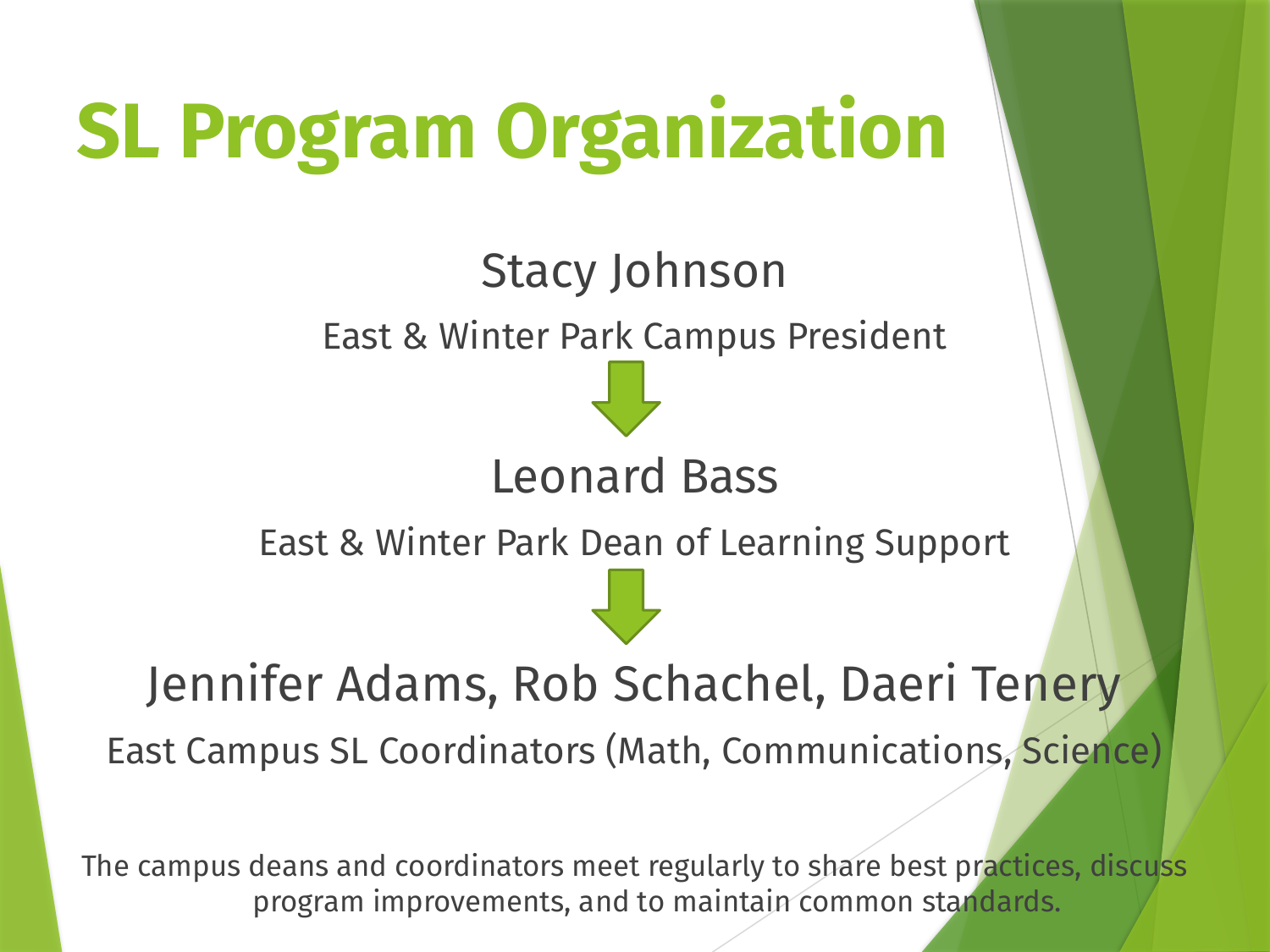

# SL Program Organization
Stacy Johnson
East & Winter Park Campus President

Leonard Bass
East & Winter Park Dean of Learning Support

Jennifer Adams, Rob Schachel, Daeri Tenery
East Campus SL Coordinators (Math, Communications, Science)

The campus deans and coordinators meet regularly to share best practices, discuss program improvements, and to maintain common standards.